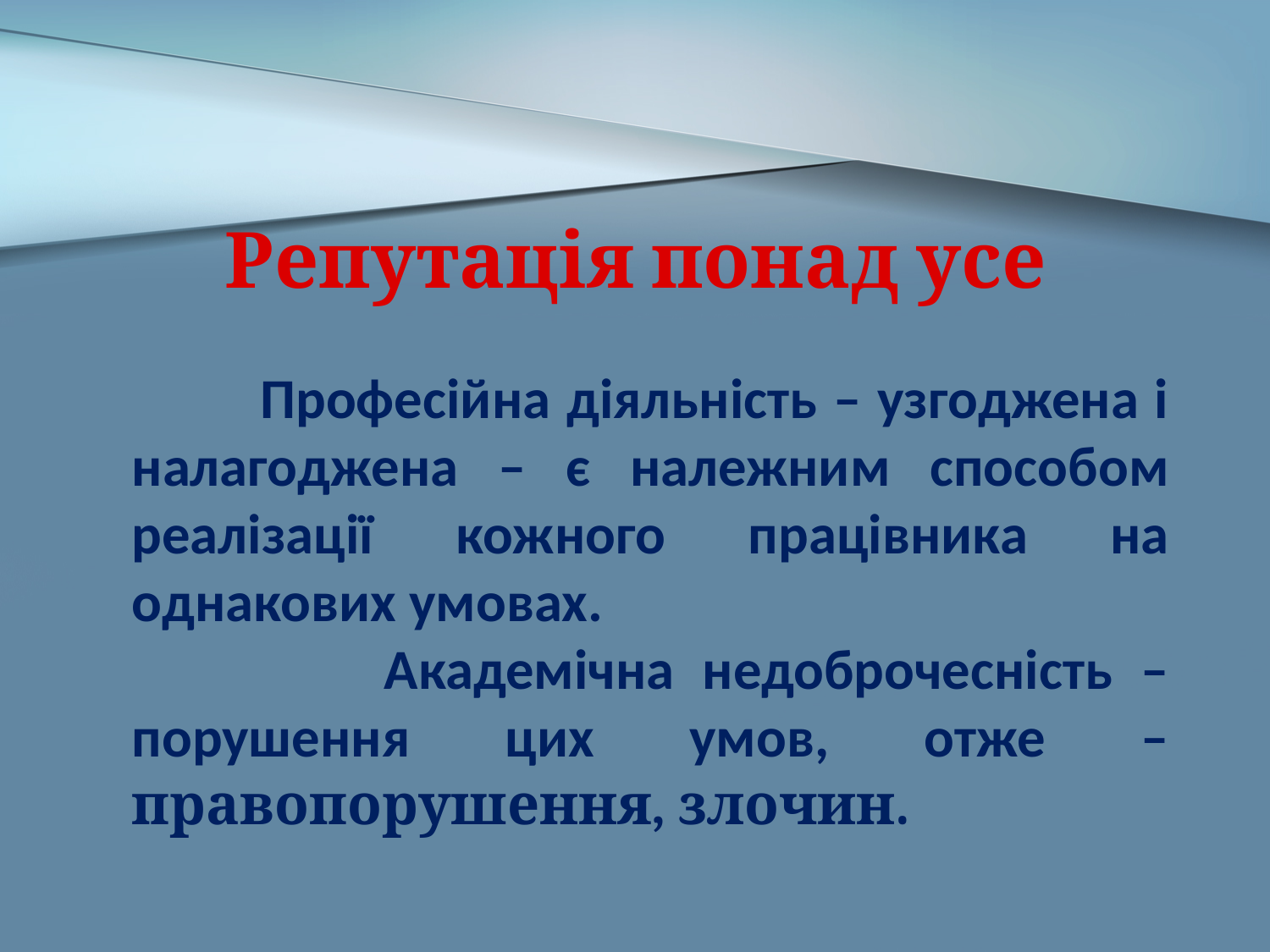

# Репутація понад усе
          Професійна діяльність – узгоджена і налагоджена – є належним способом реалізації кожного працівника на однакових умовах.
          Академічна недоброчесність – порушення цих умов, отже – правопорушення, злочин.